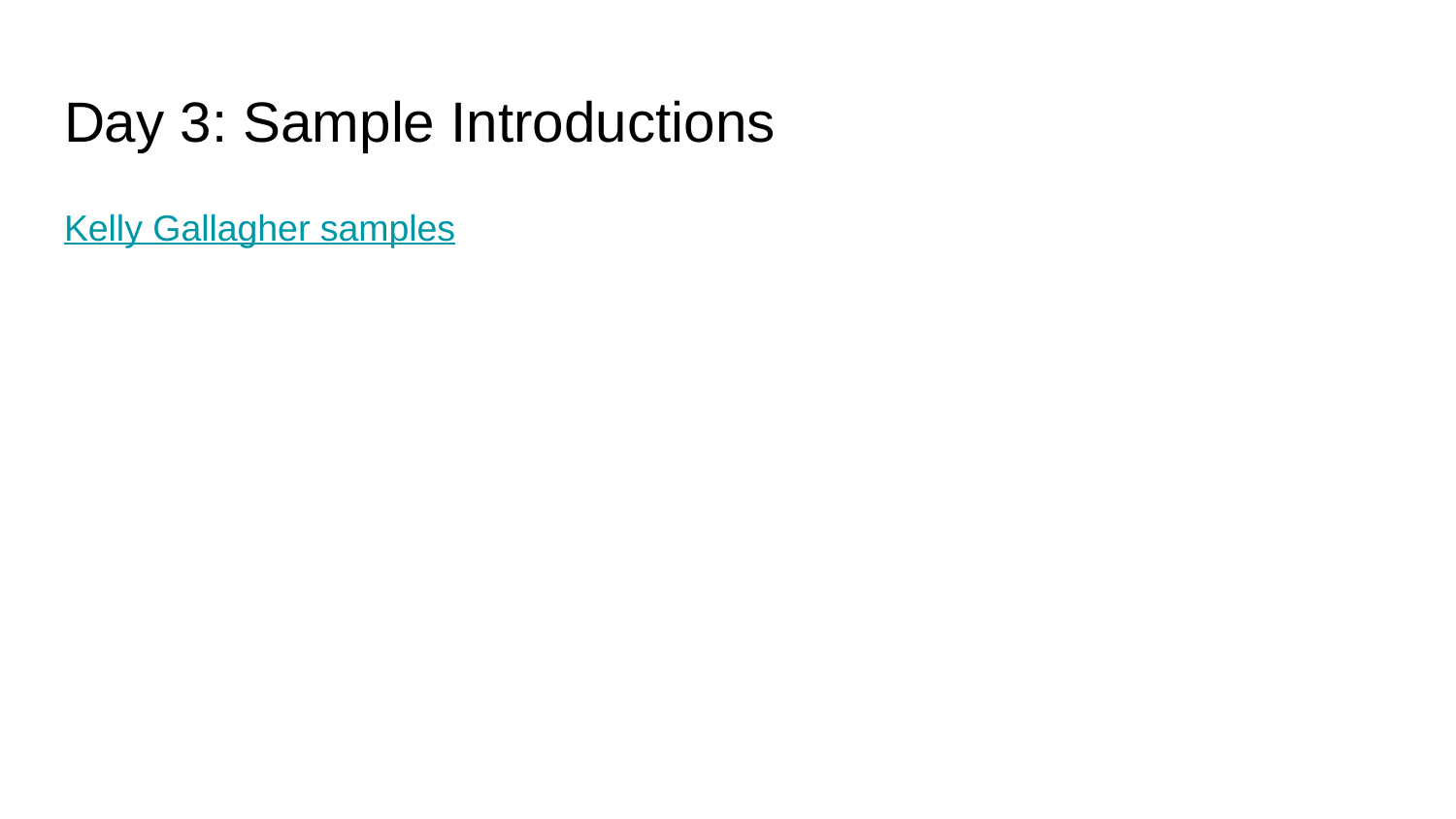

# Day 3: Sample Introductions
Kelly Gallagher samples